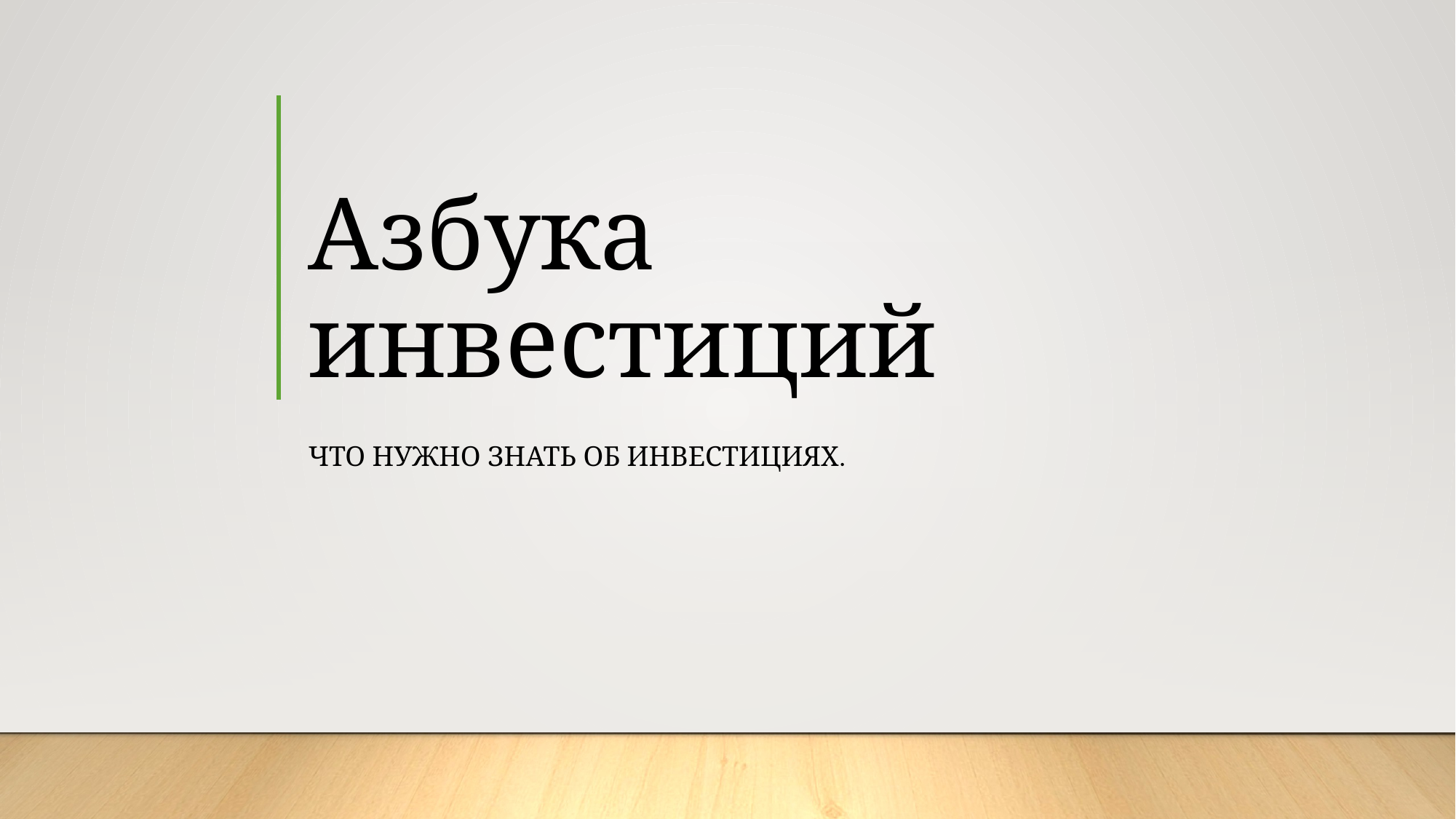

# Азбука инвестиций
что нужно знать об инвестициях.